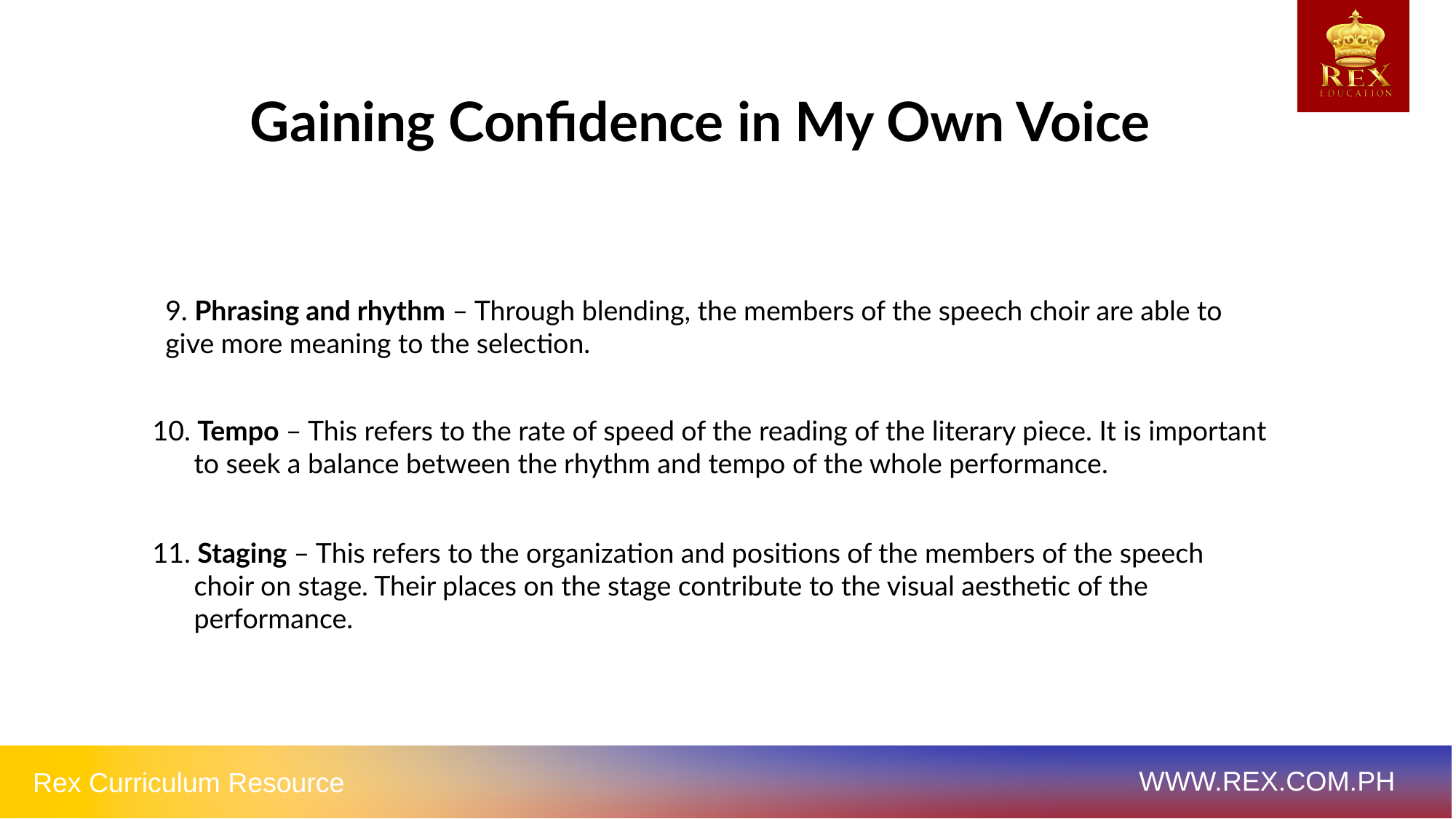

Gaining Confidence in My Own Voice
9. Phrasing and rhythm – Through blending, the members of the speech choir are able to      give more meaning to the selection.
10. Tempo – This refers to the rate of speed of the reading of the literary piece. It is important
      to seek a balance between the rhythm and tempo of the whole performance.
11. Staging – This refers to the organization and positions of the members of the speech
      choir on stage. Their places on the stage contribute to the visual aesthetic of the
      performance.